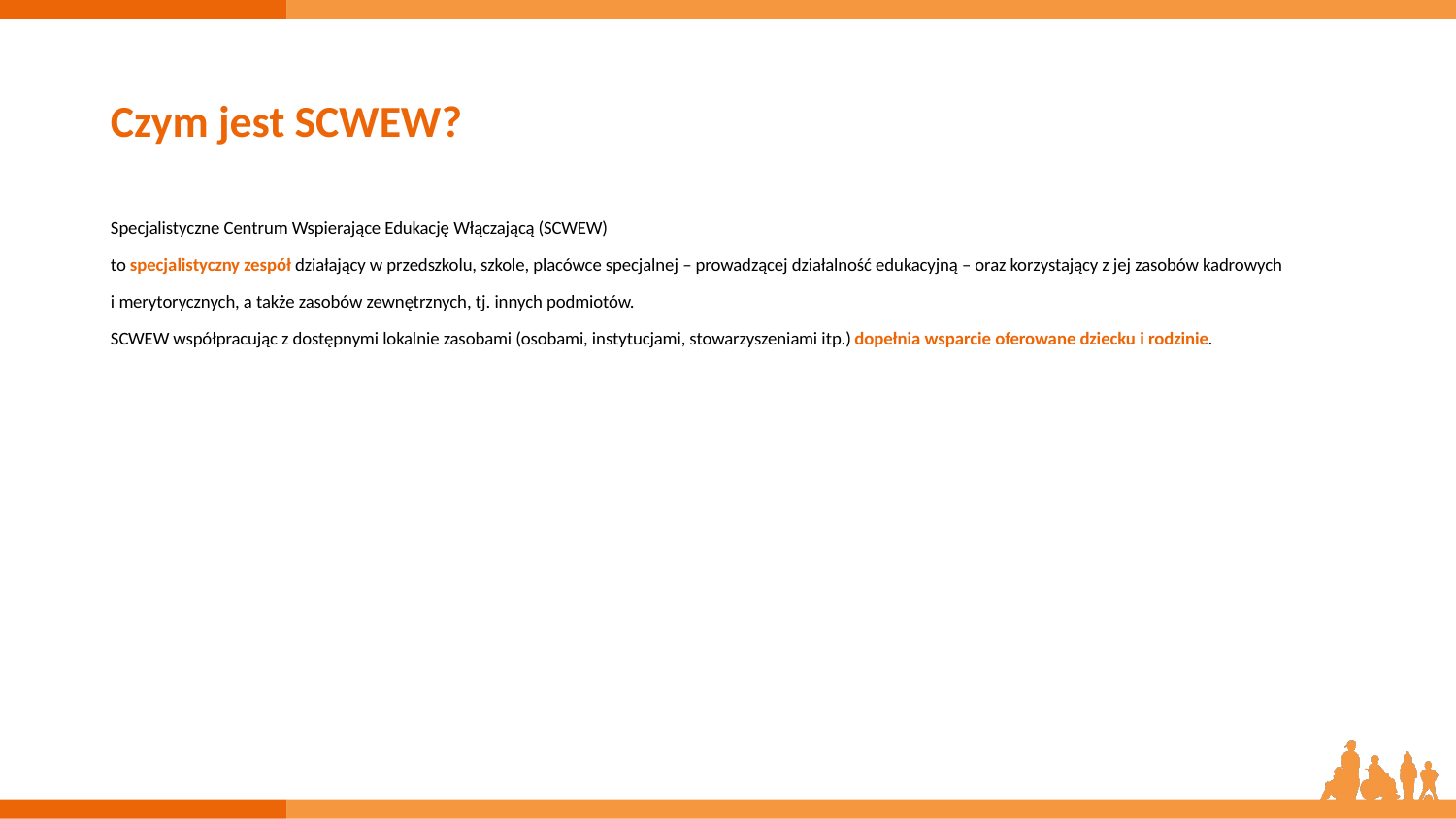

# Czym jest SCWEW?
Specjalistyczne Centrum Wspierające Edukację Włączającą (SCWEW)
to specjalistyczny zespół działający w przedszkolu, szkole, placówce specjalnej – prowadzącej działalność edukacyjną – oraz korzystający z jej zasobów kadrowych
i merytorycznych, a także zasobów zewnętrznych, tj. innych podmiotów.
SCWEW współpracując z dostępnymi lokalnie zasobami (osobami, instytucjami, stowarzyszeniami itp.) dopełnia wsparcie oferowane dziecku i rodzinie.